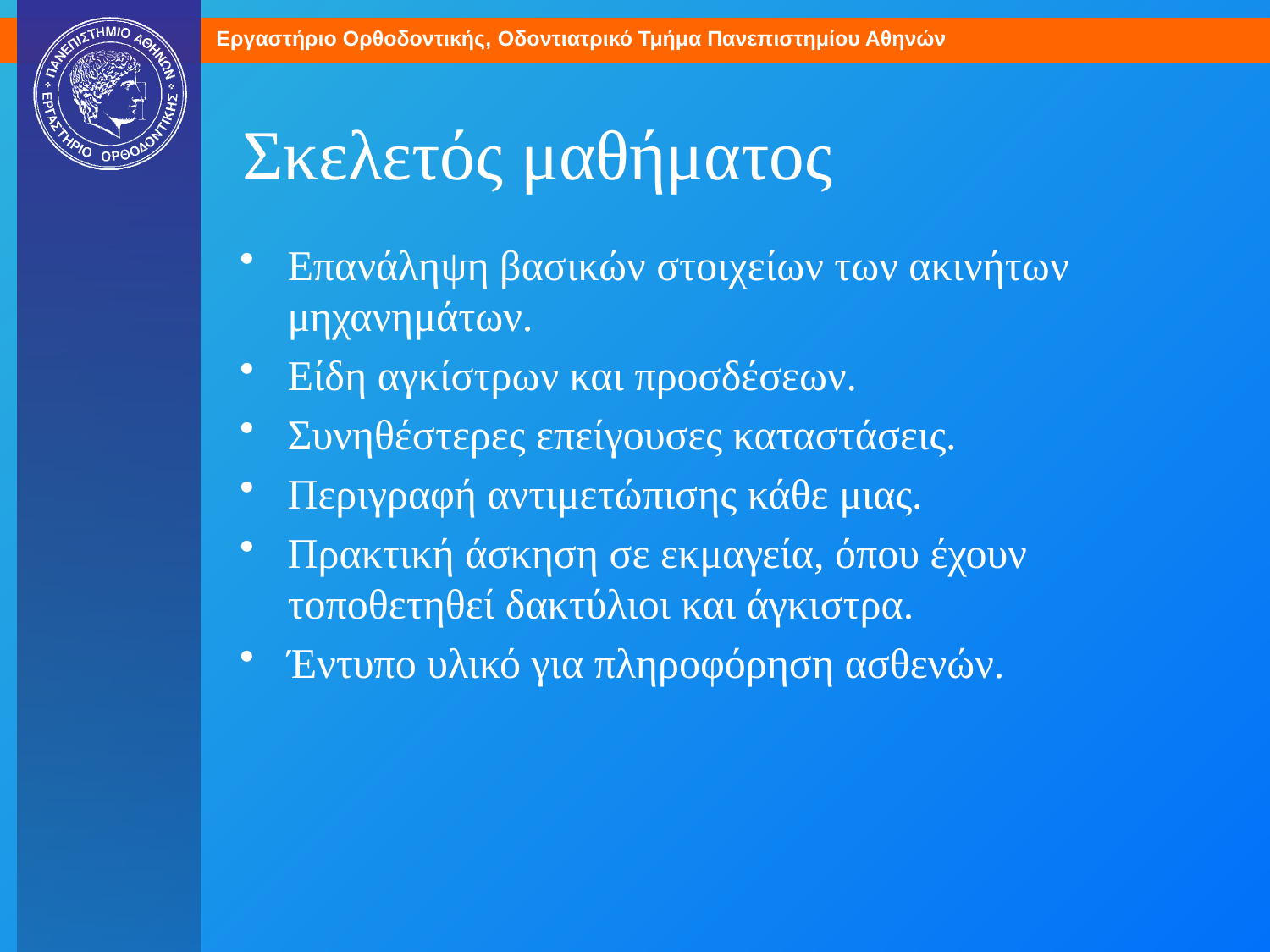

# Σκελετός μαθήματος
Επανάληψη βασικών στοιχείων των ακινήτων μηχανημάτων.
Είδη αγκίστρων και προσδέσεων.
Συνηθέστερες επείγουσες καταστάσεις.
Περιγραφή αντιμετώπισης κάθε μιας.
Πρακτική άσκηση σε εκμαγεία, όπου έχουν τοποθετηθεί δακτύλιοι και άγκιστρα.
Έντυπο υλικό για πληροφόρηση ασθενών.